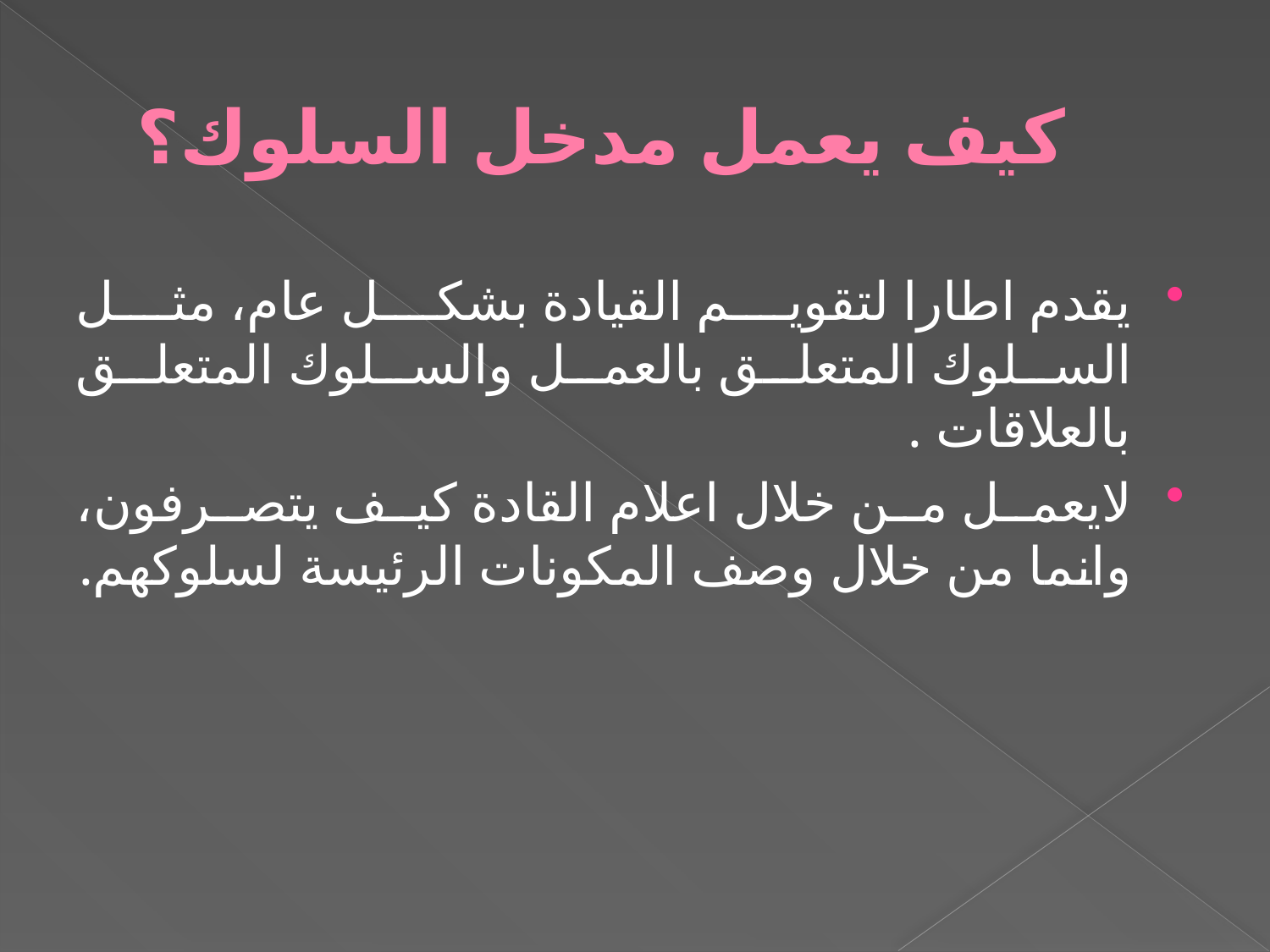

# كيف يعمل مدخل السلوك؟
يقدم اطارا لتقويم القيادة بشكل عام، مثل السلوك المتعلق بالعمل والسلوك المتعلق بالعلاقات .
لايعمل من خلال اعلام القادة كيف يتصرفون، وانما من خلال وصف المكونات الرئيسة لسلوكهم.